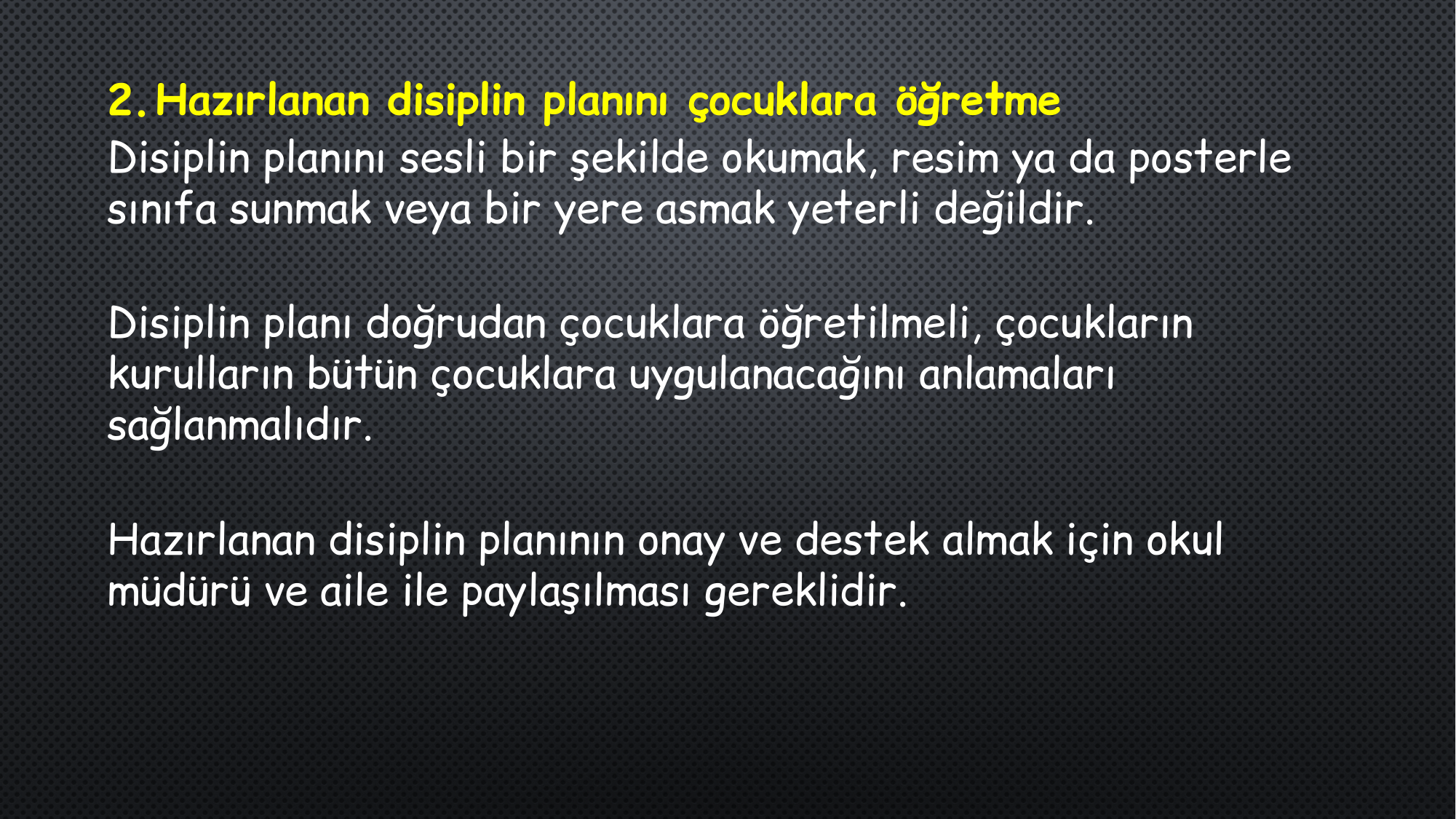

2.	Hazırlanan disiplin planını çocuklara öğretme
Disiplin planını sesli bir şekilde okumak, resim ya da posterle sınıfa sunmak veya bir yere asmak yeterli değildir.

Disiplin planı doğrudan çocuklara öğretilme­li, çocukların kurulların bütün çocuklara uygulanacağını anlamaları sağlanmalıdır.

Hazırlanan disiplin planının onay ve destek almak için okul müdürü ve aile ile paylaşılması gereklidir.